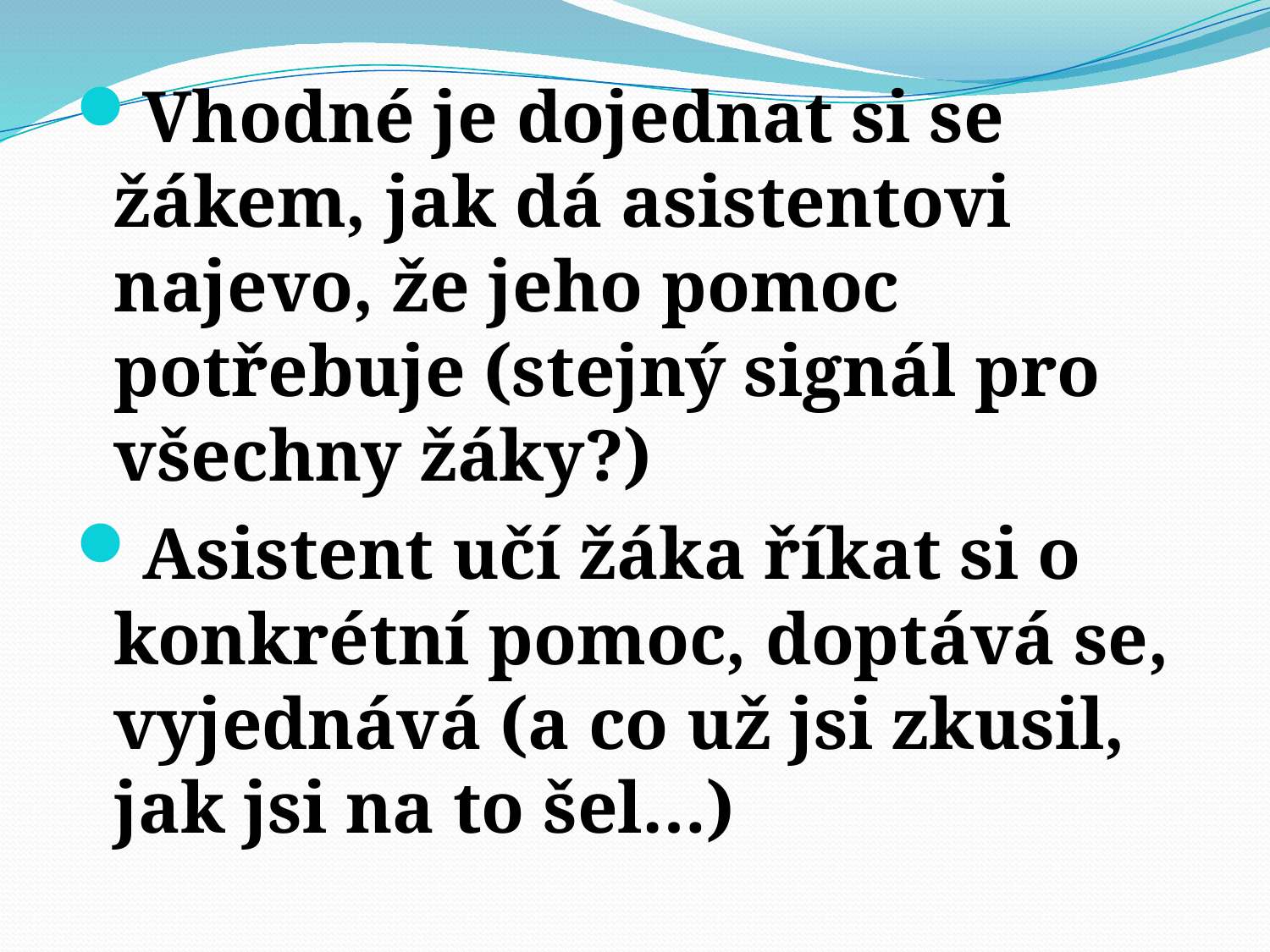

Vhodné je dojednat si se žákem, jak dá asistentovi najevo, že jeho pomoc potřebuje (stejný signál pro všechny žáky?)
Asistent učí žáka říkat si o konkrétní pomoc, doptává se, vyjednává (a co už jsi zkusil, jak jsi na to šel…)